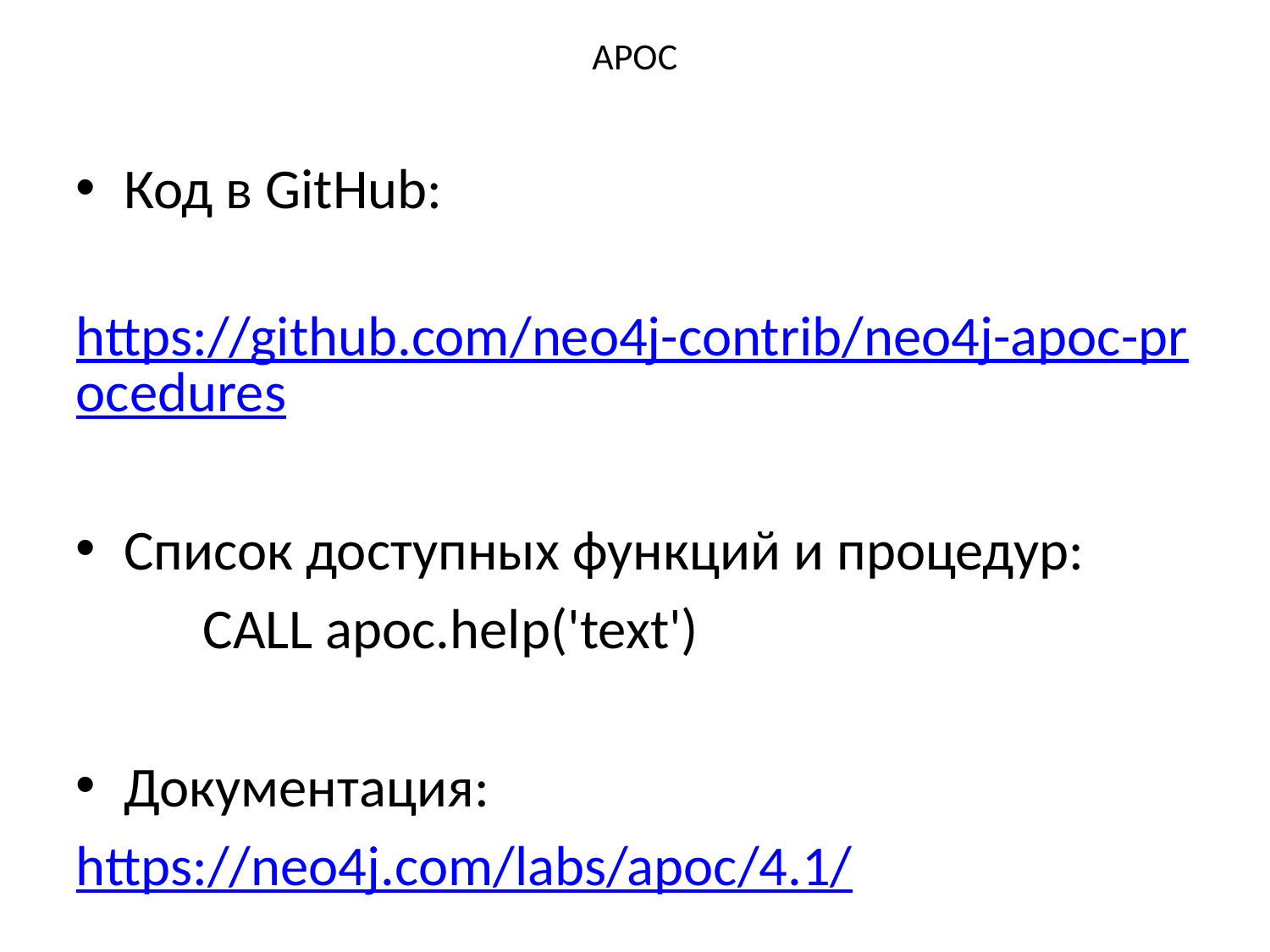

# APOC
Код в GitHub:
	https://github.com/neo4j-contrib/neo4j-apoc-procedures

Список доступных функций и процедур:
	CALL apoc.help('text')

Документация:
https://neo4j.com/labs/apoc/4.1/